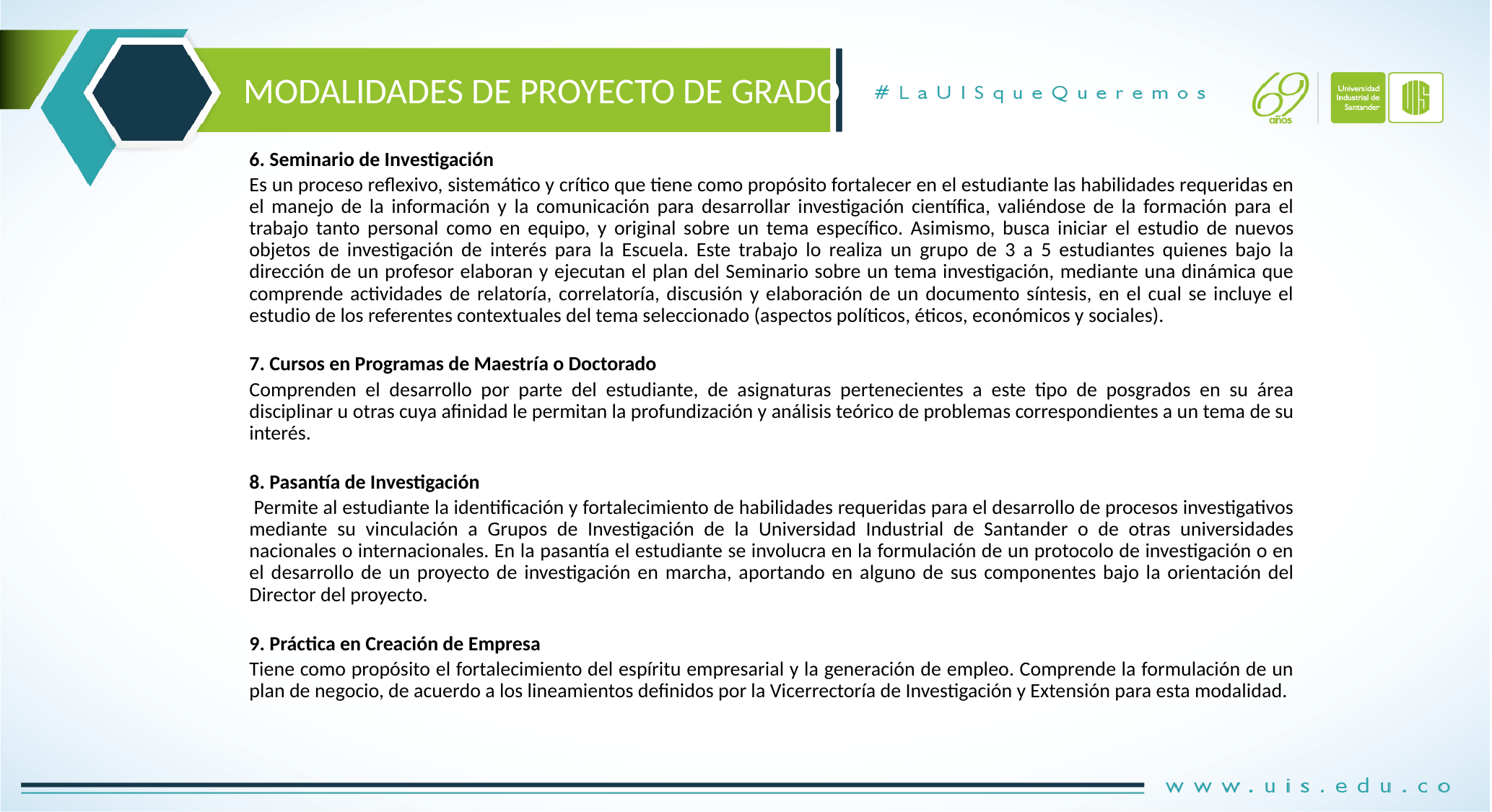

# MODALIDADES DE PROYECTO DE GRADO
6. Seminario de Investigación
Es un proceso reflexivo, sistemático y crítico que tiene como propósito fortalecer en el estudiante las habilidades requeridas en el manejo de la información y la comunicación para desarrollar investigación científica, valiéndose de la formación para el trabajo tanto personal como en equipo, y original sobre un tema específico. Asimismo, busca iniciar el estudio de nuevos objetos de investigación de interés para la Escuela. Este trabajo lo realiza un grupo de 3 a 5 estudiantes quienes bajo la dirección de un profesor elaboran y ejecutan el plan del Seminario sobre un tema investigación, mediante una dinámica que comprende actividades de relatoría, correlatoría, discusión y elaboración de un documento síntesis, en el cual se incluye el estudio de los referentes contextuales del tema seleccionado (aspectos políticos, éticos, económicos y sociales).

7. Cursos en Programas de Maestría o Doctorado
Comprenden el desarrollo por parte del estudiante, de asignaturas pertenecientes a este tipo de posgrados en su área disciplinar u otras cuya afinidad le permitan la profundización y análisis teórico de problemas correspondientes a un tema de su interés.

8. Pasantía de Investigación
 Permite al estudiante la identificación y fortalecimiento de habilidades requeridas para el desarrollo de procesos investigativos mediante su vinculación a Grupos de Investigación de la Universidad Industrial de Santander o de otras universidades nacionales o internacionales. En la pasantía el estudiante se involucra en la formulación de un protocolo de investigación o en el desarrollo de un proyecto de investigación en marcha, aportando en alguno de sus componentes bajo la orientación del Director del proyecto.

9. Práctica en Creación de Empresa
Tiene como propósito el fortalecimiento del espíritu empresarial y la generación de empleo. Comprende la formulación de un plan de negocio, de acuerdo a los lineamientos definidos por la Vicerrectoría de Investigación y Extensión para esta modalidad.